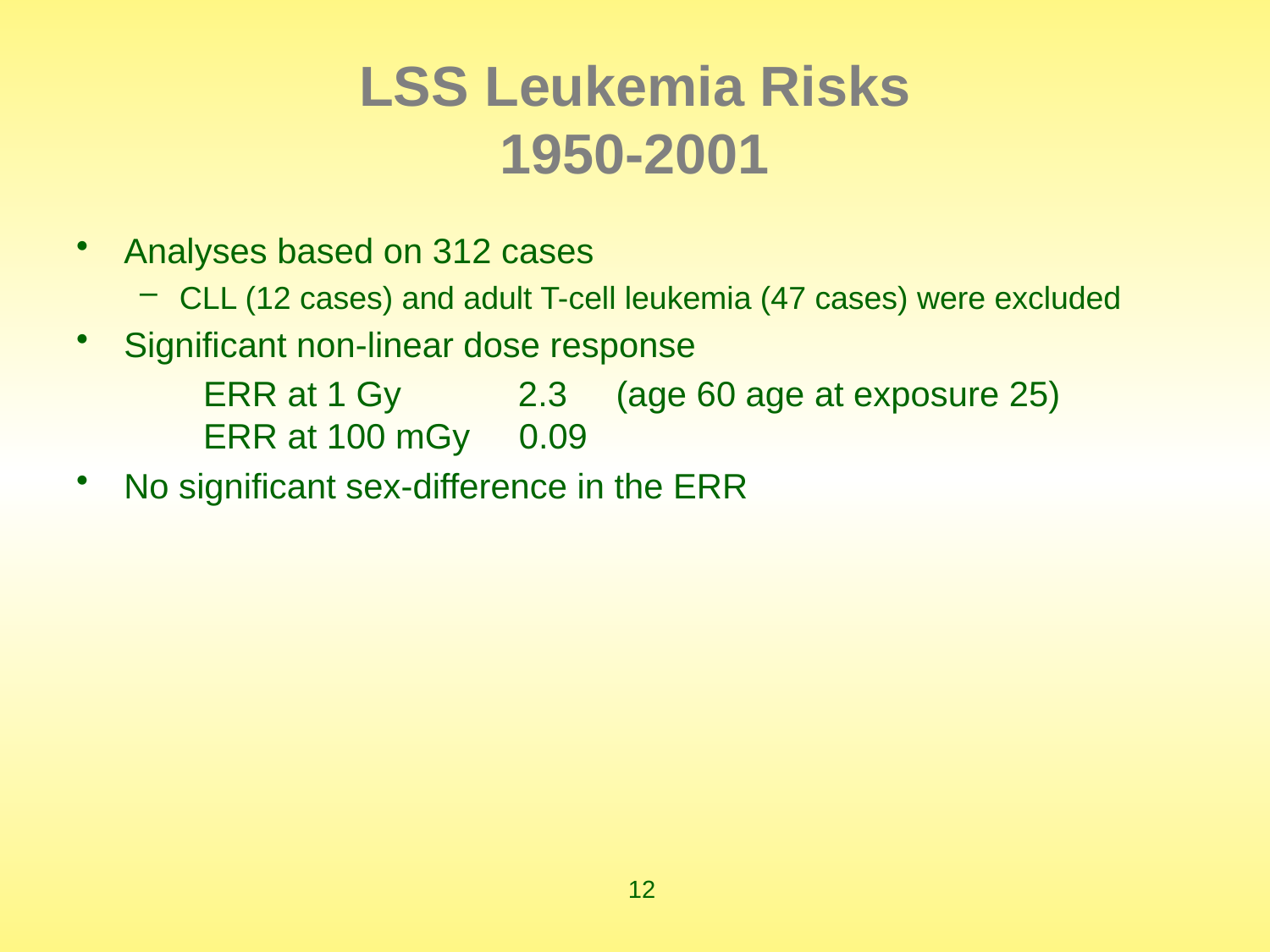

# LSS Leukemia Risks 1950-2001
Analyses based on 312 cases
CLL (12 cases) and adult T-cell leukemia (47 cases) were excluded
Significant non-linear dose response
	ERR at 1 Gy            2.3     (age 60 age at exposure 25)
	ERR at 100 mGy     0.09
No significant sex-difference in the ERR

12